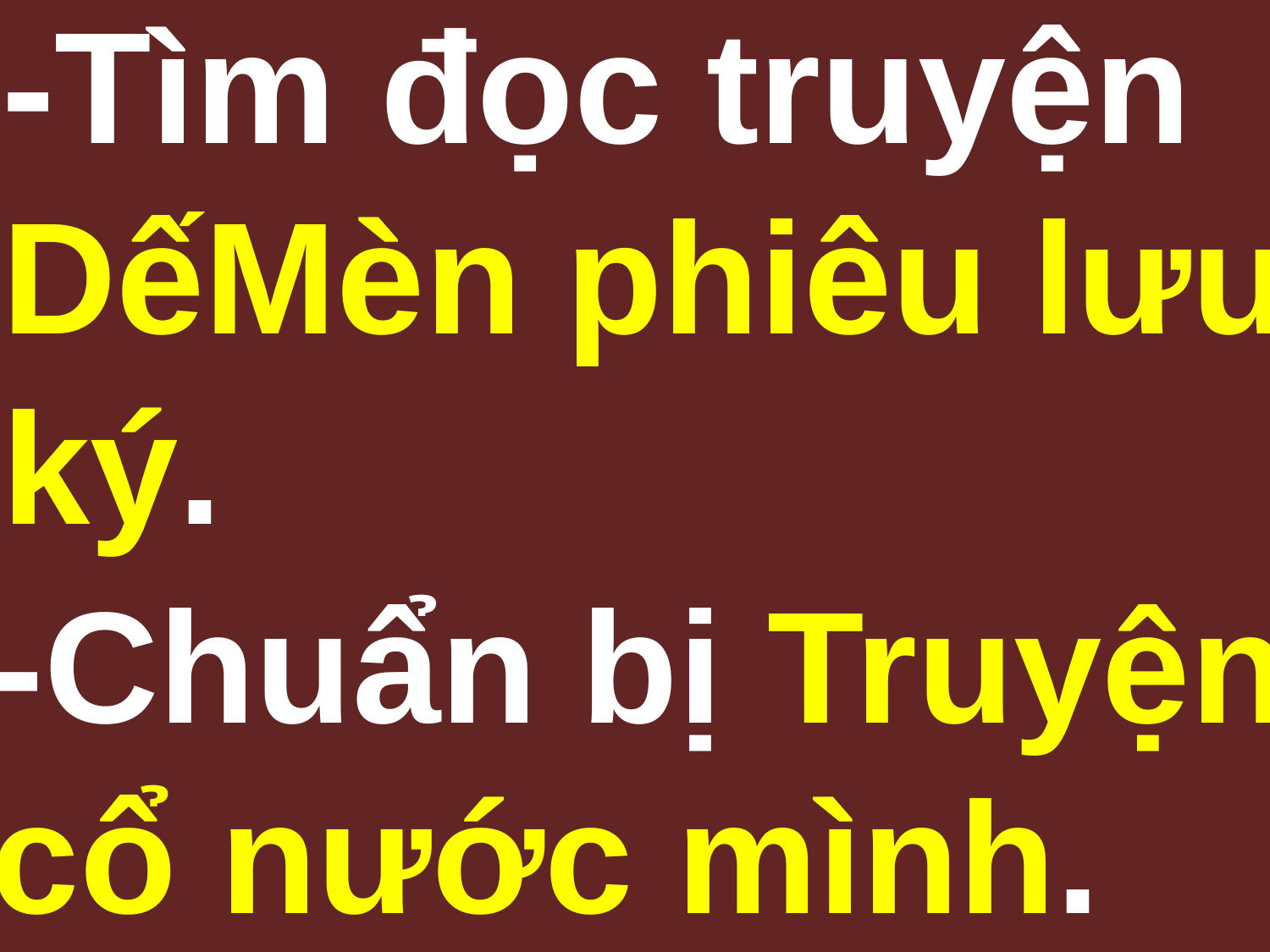

-Tìm đọc truyện DếMèn phiêu lưu ký.
-Chuẩn bị Truyện cổ nước mình.